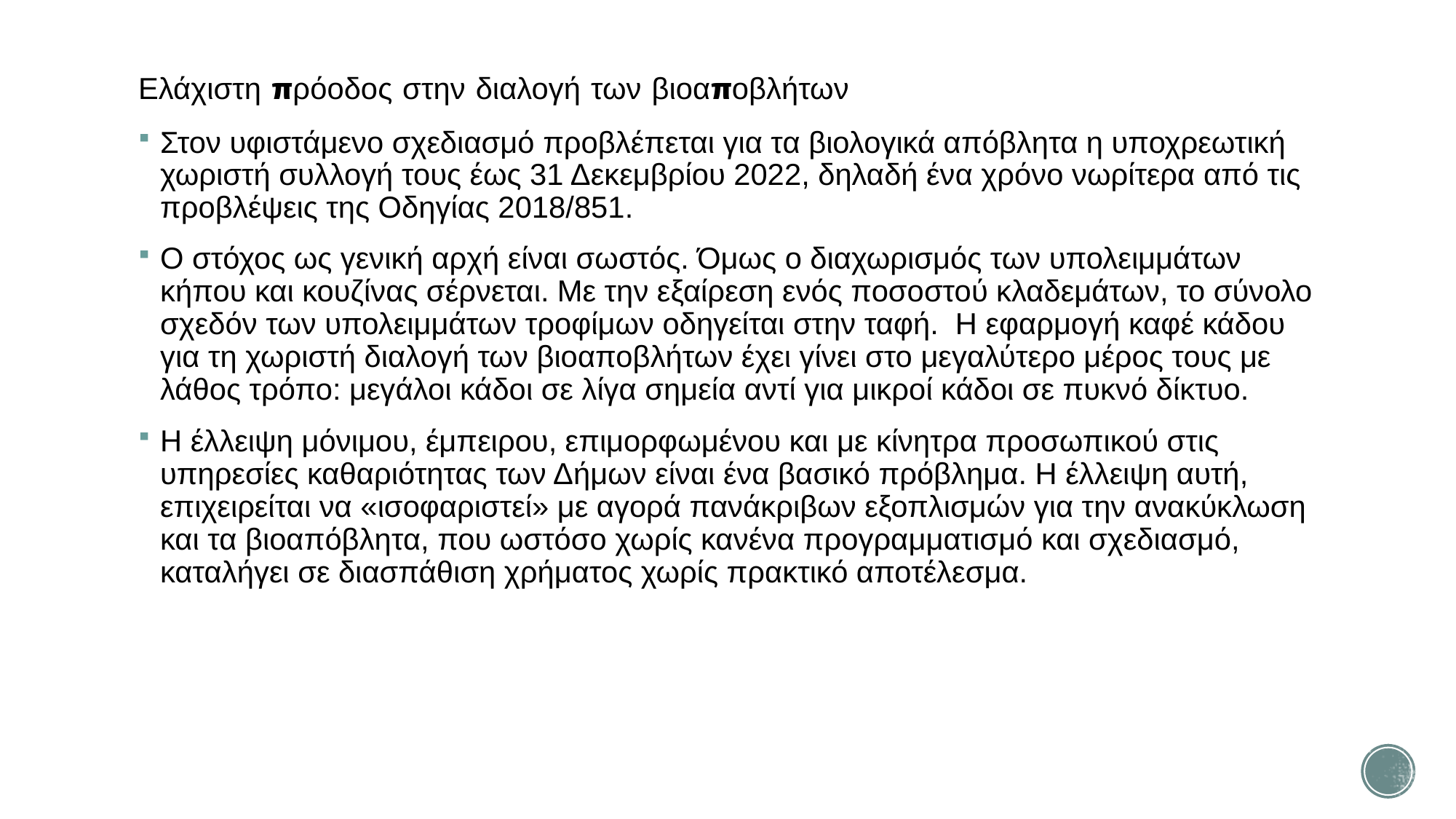

# Ελάχιστη πρόοδος στην διαλογή των βιοαποβλήτων
Στον υφιστάμενο σχεδιασμό προβλέπεται για τα βιολογικά απόβλητα η υποχρεωτική χωριστή συλλογή τους έως 31 Δεκεμβρίου 2022, δηλαδή ένα χρόνο νωρίτερα από τις προβλέψεις της Οδηγίας 2018/851.
Ο στόχος ως γενική αρχή είναι σωστός. Όμως ο διαχωρισμός των υπολειμμάτων κήπου και κουζίνας σέρνεται. Με την εξαίρεση ενός ποσοστού κλαδεμάτων, το σύνολο σχεδόν των υπολειμμάτων τροφίμων οδηγείται στην ταφή.  Η εφαρμογή καφέ κάδου για τη χωριστή διαλογή των βιοαποβλήτων έχει γίνει στο μεγαλύτερο μέρος τους με λάθος τρόπο: μεγάλοι κάδοι σε λίγα σημεία αντί για μικροί κάδοι σε πυκνό δίκτυο.
Η έλλειψη μόνιμου, έμπειρου, επιμορφωμένου και με κίνητρα προσωπικού στις υπηρεσίες καθαριότητας των Δήμων είναι ένα βασικό πρόβλημα. Η έλλειψη αυτή, επιχειρείται να «ισοφαριστεί» με αγορά πανάκριβων εξοπλισμών για την ανακύκλωση και τα βιοαπόβλητα, που ωστόσο χωρίς κανένα προγραμματισμό και σχεδιασμό, καταλήγει σε διασπάθιση χρήματος χωρίς πρακτικό αποτέλεσμα.